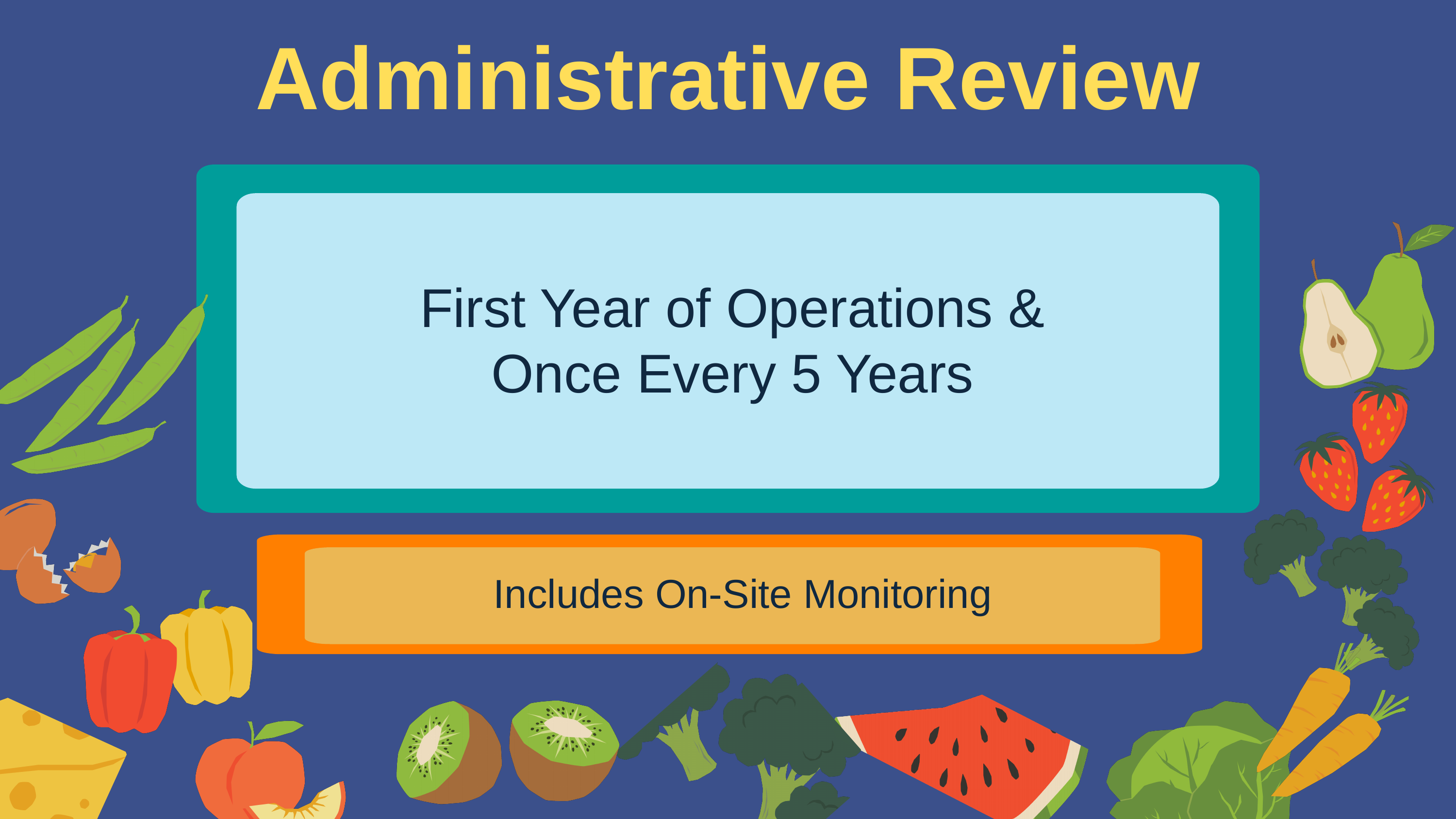

Administrative Review

First Year of Operations &
Once Every 5 Years

Includes On-Site Monitoring